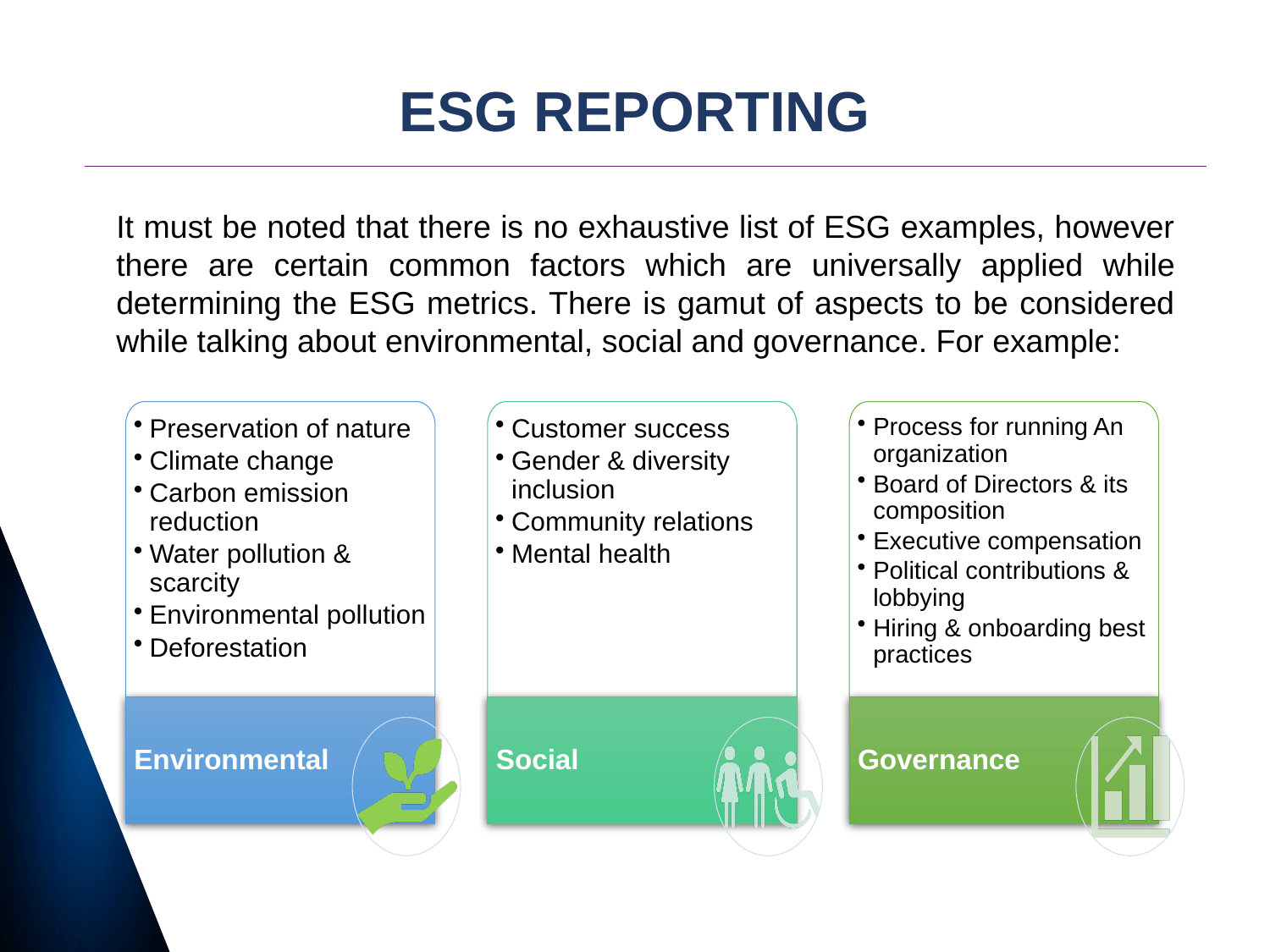

# ESG REPORTING
It must be noted that there is no exhaustive list of ESG examples, however there are certain common factors which are universally applied while determining the ESG metrics. There is gamut of aspects to be considered while talking about environmental, social and governance. For example:
Preservation of nature
Climate change
Carbon emission reduction
Water pollution & scarcity
Environmental pollution
Deforestation
Customer success
Gender & diversity inclusion
Community relations
Mental health
Process for running An organization
Board of Directors & its composition
Executive compensation
Political contributions & lobbying
Hiring & onboarding best practices
Environmental
Social
Governance